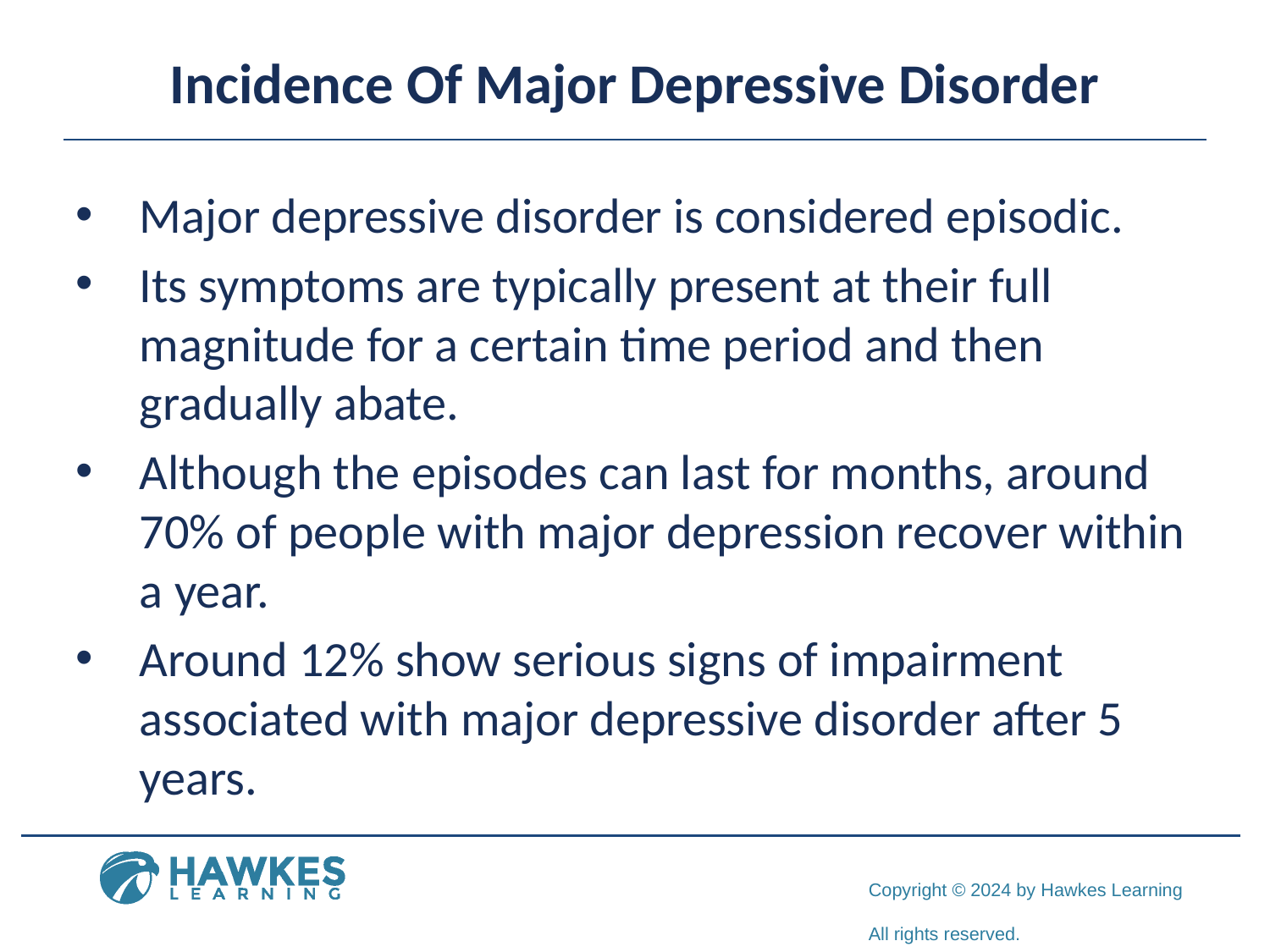

# Incidence Of Major Depressive Disorder
Major depressive disorder is considered episodic.
Its symptoms are typically present at their full magnitude for a certain time period and then gradually abate.
Although the episodes can last for months, around 70% of people with major depression recover within a year.
Around 12% show serious signs of impairment associated with major depressive disorder after 5 years.